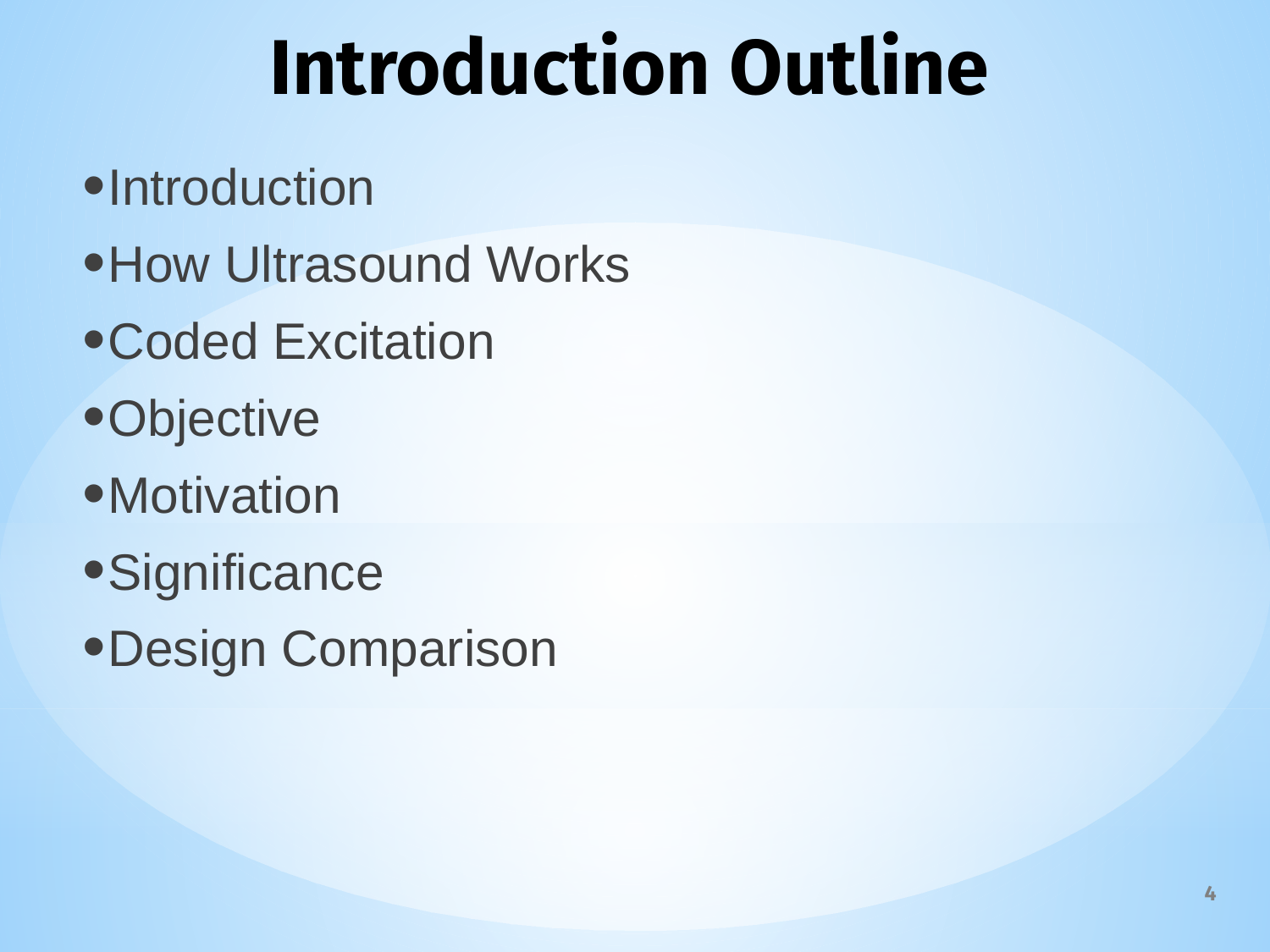

# Introduction Outline
Introduction
How Ultrasound Works
Coded Excitation
Objective
Motivation
Significance
Design Comparison

4